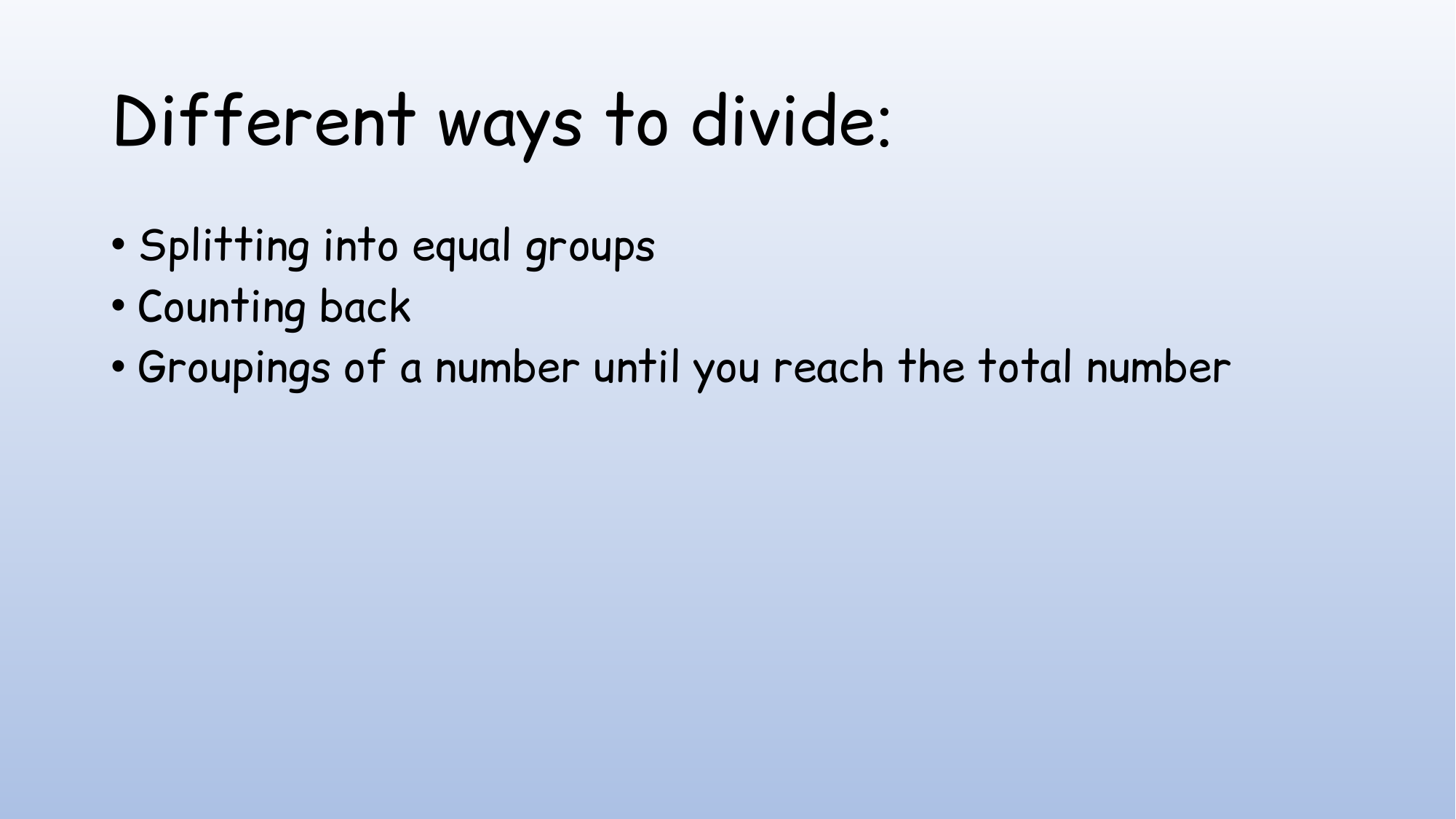

# Different ways to divide:
Splitting into equal groups
Counting back
Groupings of a number until you reach the total number